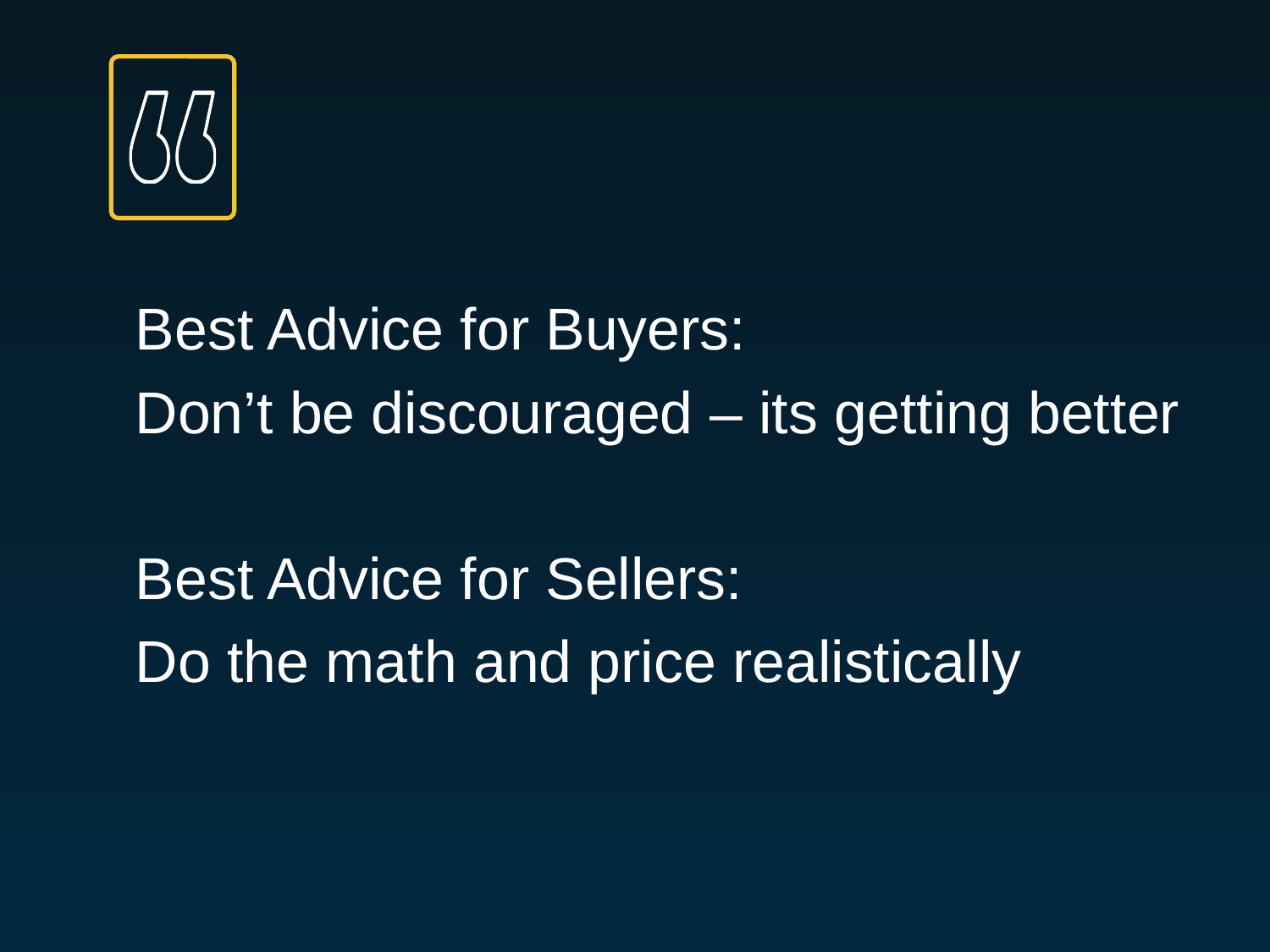

Best Advice for Buyers:
Don’t be discouraged – its getting better

Best Advice for Sellers:
Do the math and price realistically